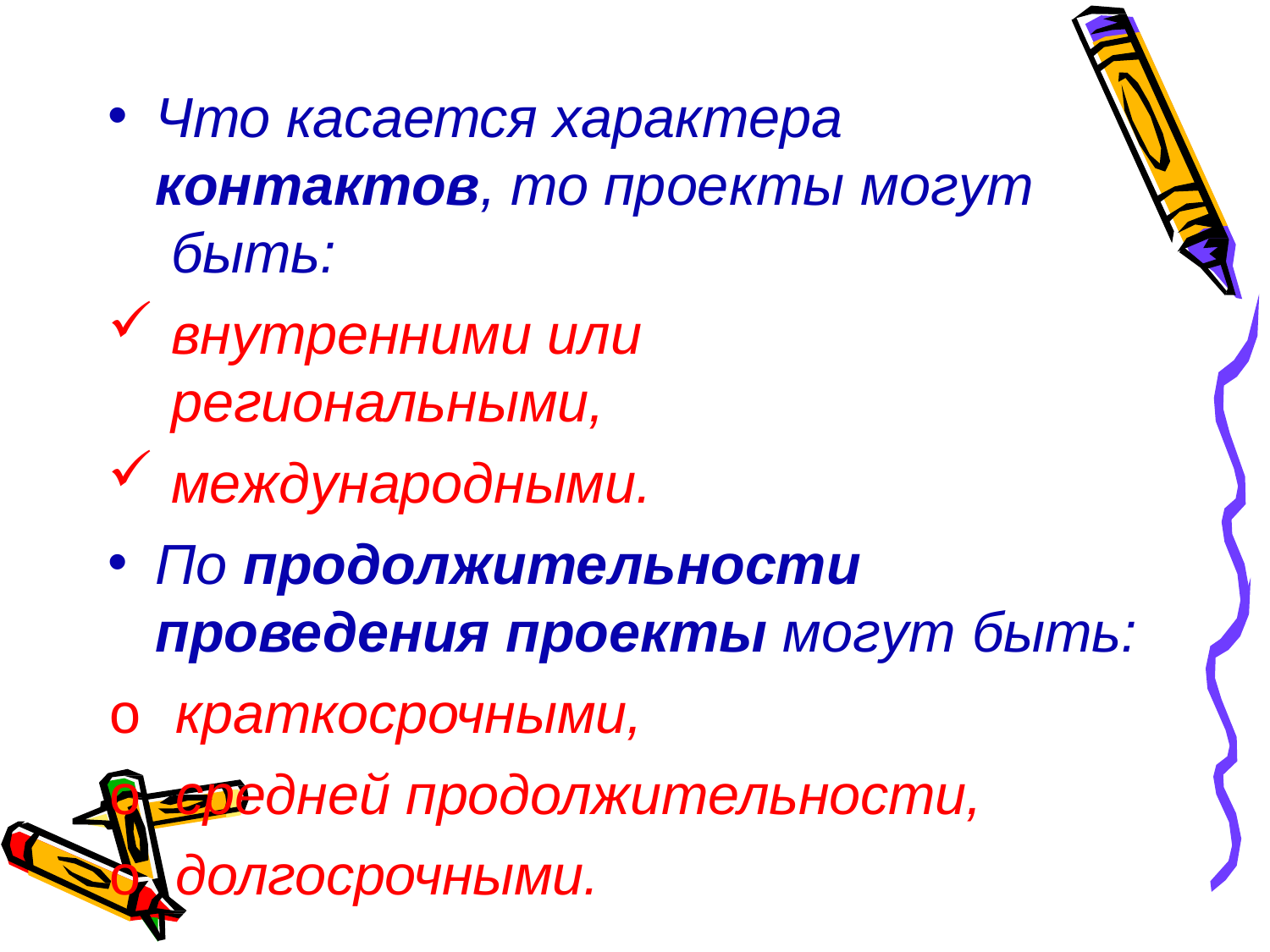

Что касается характера  контактов, то проекты могут  быть:
внутренними или региональными,
международными.
По продолжительности  проведения проекты могут быть:
o краткосрочными,
o средней продолжительности,
o долгосрочными.